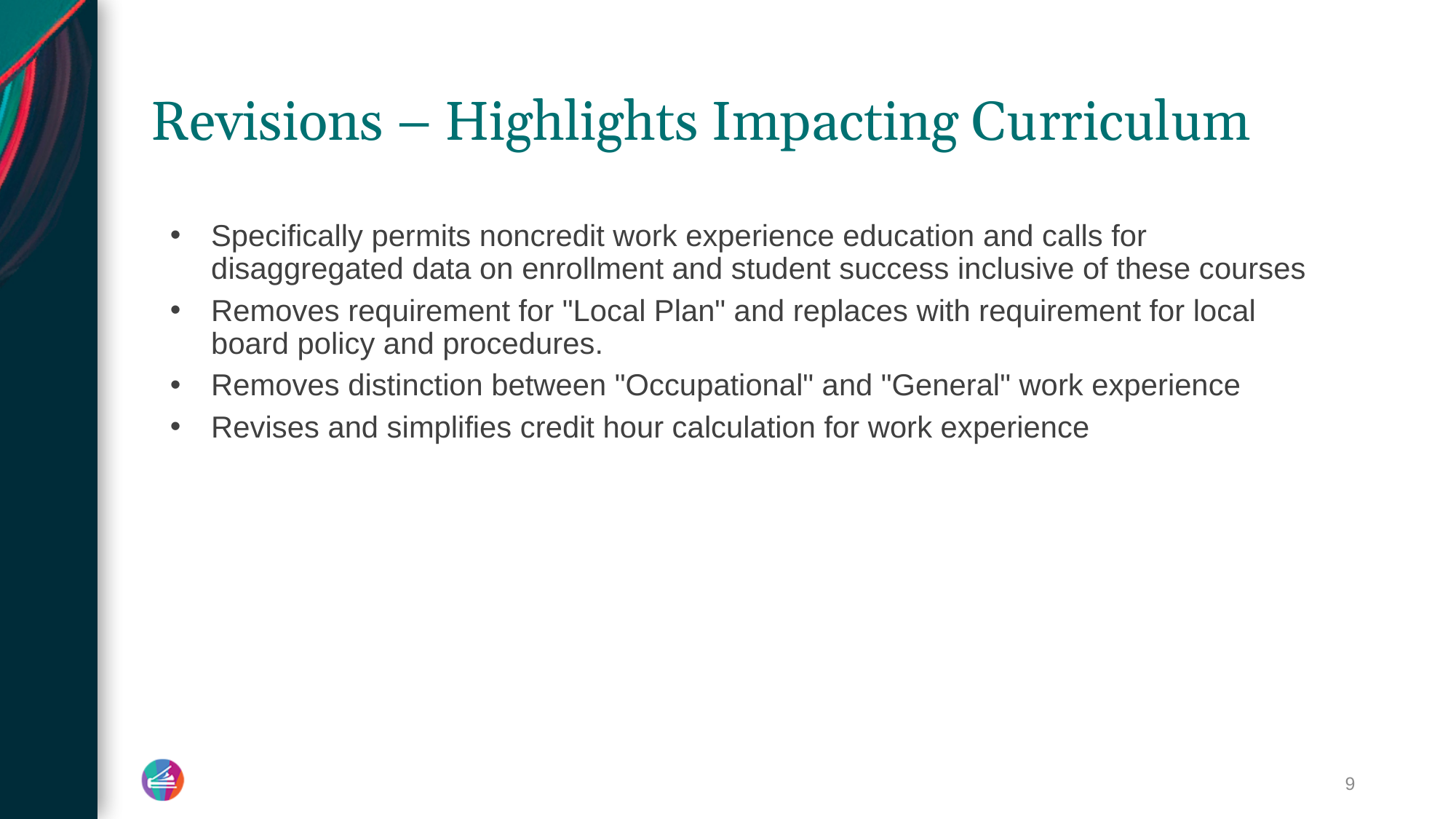

# Revisions – Highlights Impacting Curriculum
Specifically permits noncredit work experience education and calls for disaggregated data on enrollment and student success inclusive of these courses
Removes requirement for "Local Plan" and replaces with requirement for local board policy and procedures.
Removes distinction between "Occupational" and "General" work experience
Revises and simplifies credit hour calculation for work experience
9